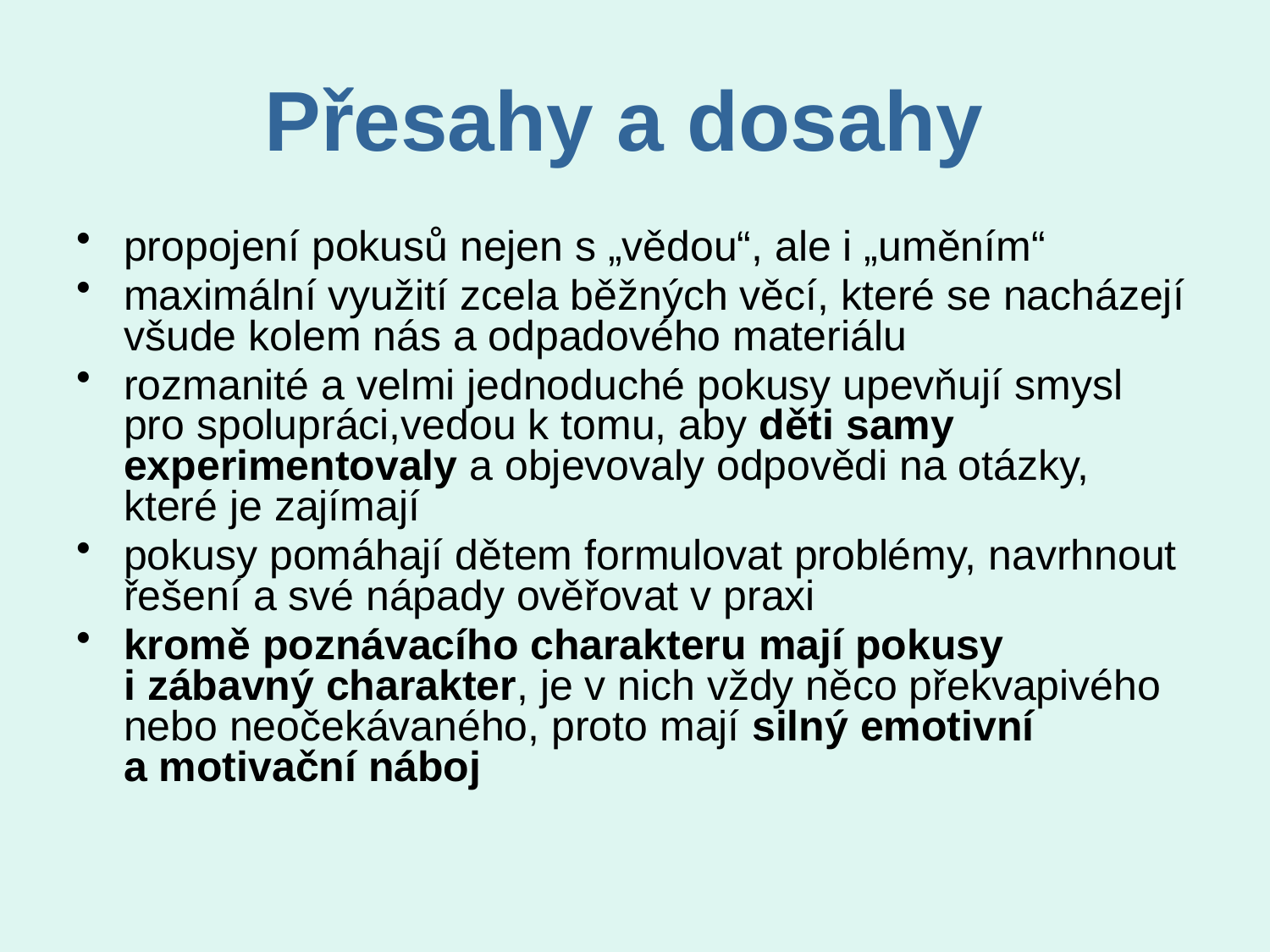

Přesahy a dosahy
propojení pokusů nejen s „vědou“, ale i „uměním“
maximální využití zcela běžných věcí, které se nacházejí všude kolem nás a odpadového materiálu
rozmanité a velmi jednoduché pokusy upevňují smysl pro spolupráci,vedou k tomu, aby děti samy experimentovaly a objevovaly odpovědi na otázky, které je zajímají
pokusy pomáhají dětem formulovat problémy, navrhnout řešení a své nápady ověřovat v praxi
kromě poznávacího charakteru mají pokusy
i zábavný charakter, je v nich vždy něco překvapivého nebo neočekávaného, proto mají silný emotivní
a motivační náboj